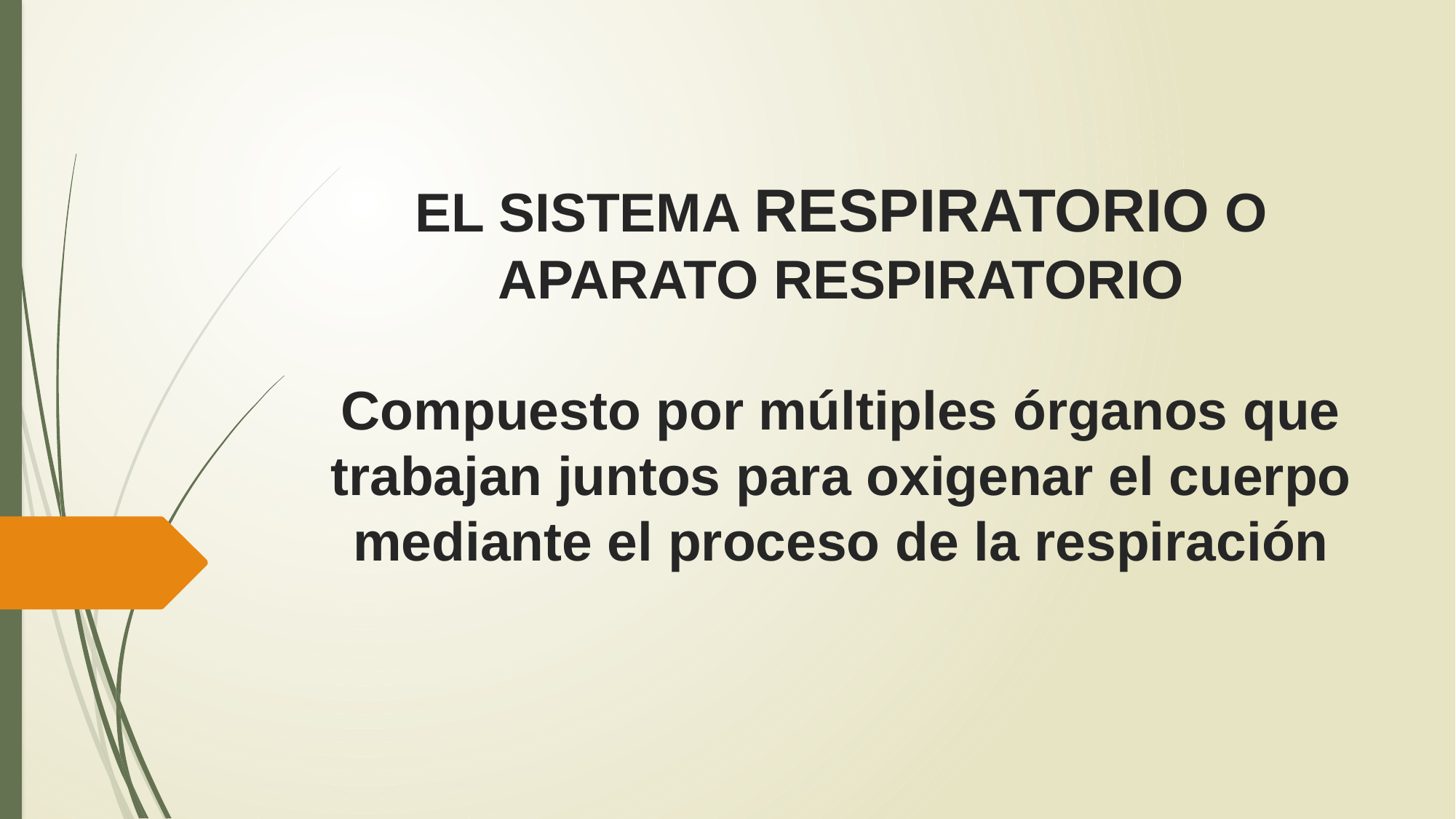

# EL SISTEMA RESPIRATORIO O APARATO RESPIRATORIO Compuesto por múltiples órganos que trabajan juntos para oxigenar el cuerpo mediante el proceso de la respiración